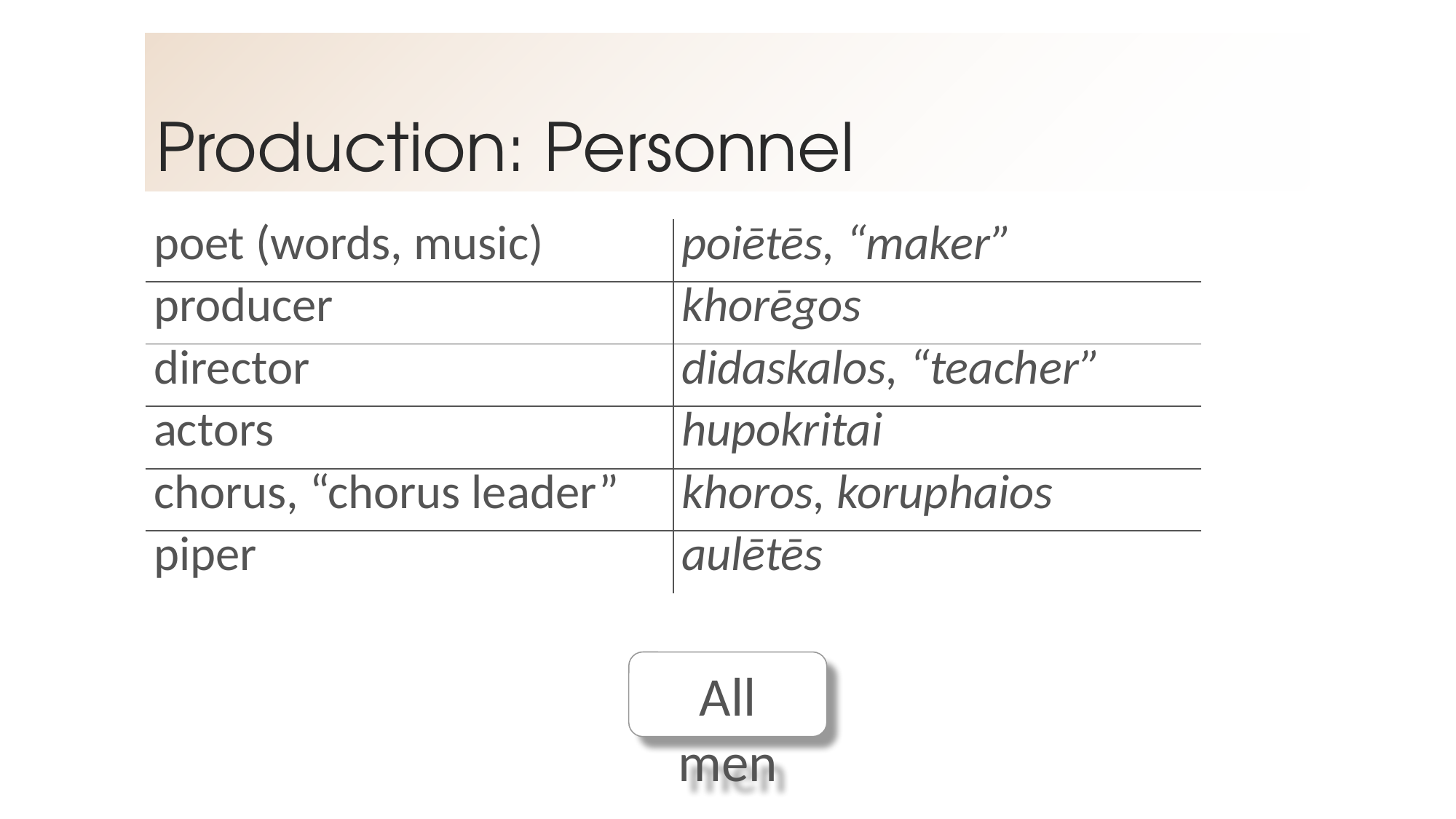

# Production: Personnel
| poet (words, music) | poiētēs, “maker” |
| --- | --- |
| producer | khorēgos |
| director | didaskalos, “teacher” |
| actors | hupokritai |
| chorus, “chorus leader” | khoros, koruphaios |
| piper | aulētēs |
All men